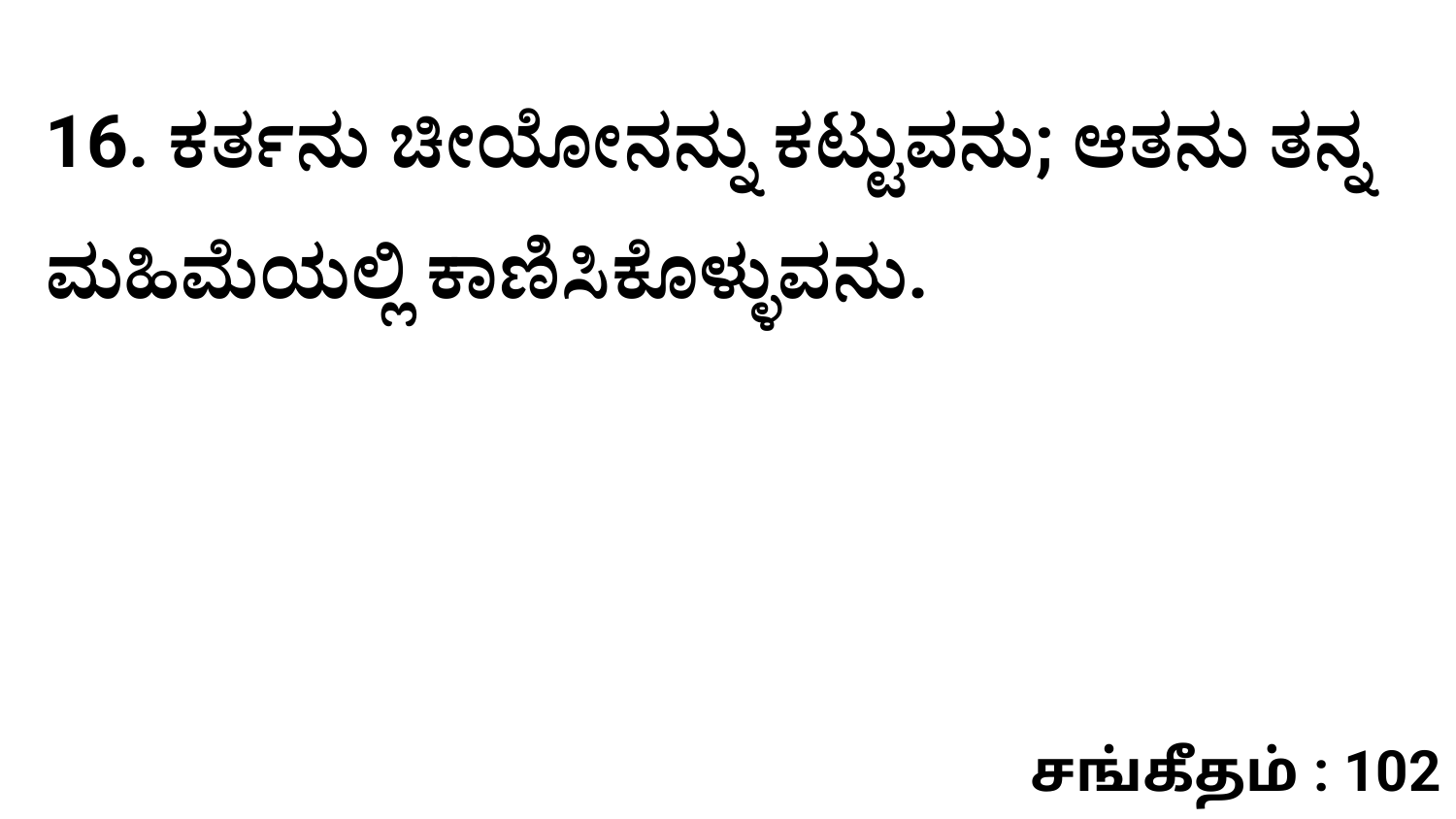

16. ಕರ್ತನು ಚೀಯೋನನ್ನು ಕಟ್ಟುವನು; ಆತನು ತನ್ನ ಮಹಿಮೆಯಲ್ಲಿ ಕಾಣಿಸಿಕೊಳ್ಳುವನು.
சங்கீதம் : 102